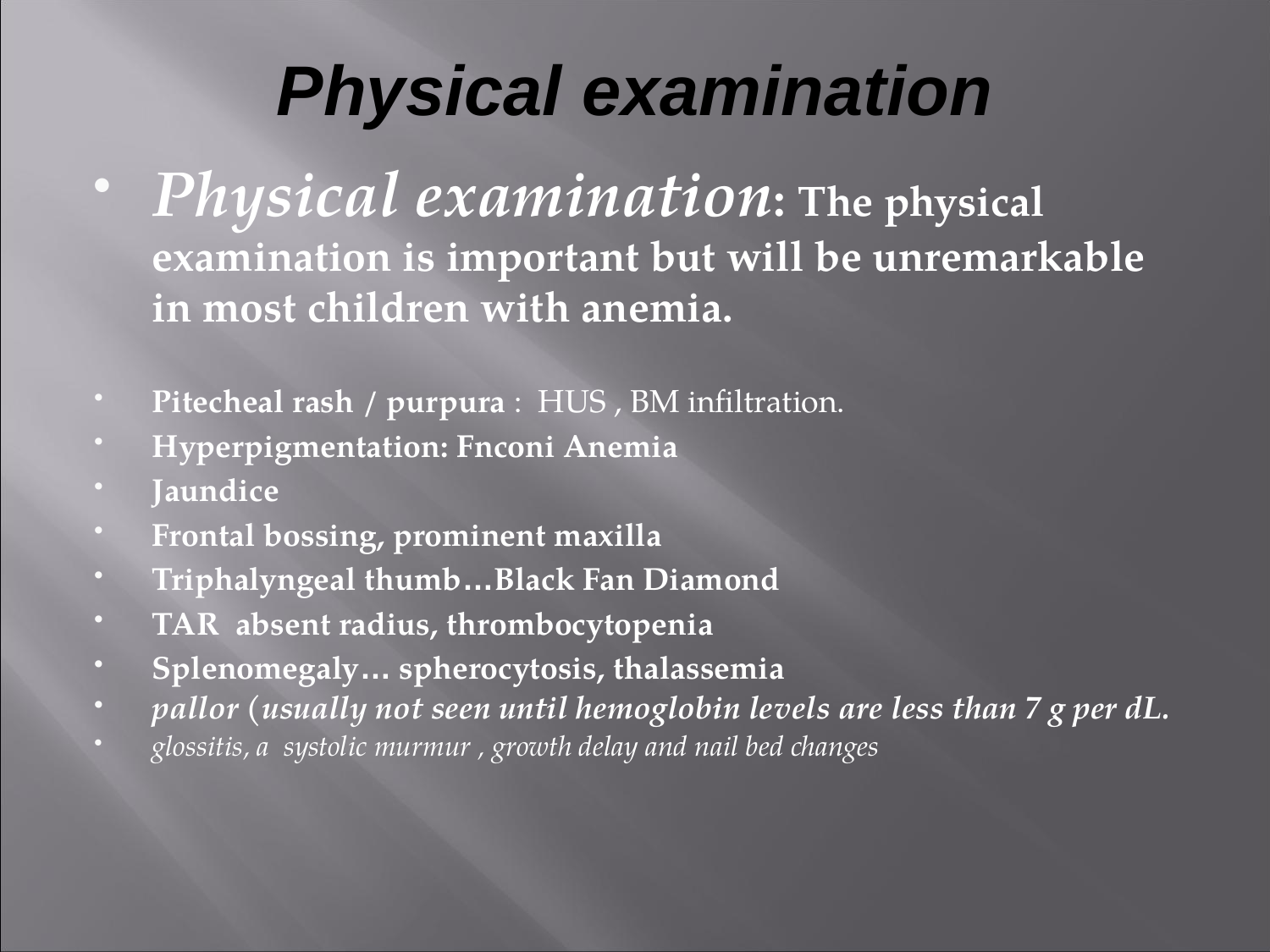

# Physical examination
Physical examination: The physical examination is important but will be unremarkable in most children with anemia.

Pitecheal rash / purpura :  HUS , BM infiltration.
Hyperpigmentation: Fnconi Anemia
Jaundice
Frontal bossing, prominent maxilla
Triphalyngeal thumb…Black Fan Diamond
TAR  absent radius, thrombocytopenia
Splenomegaly… spherocytosis, thalassemia
pallor (usually not seen until hemoglobin levels are less than 7 g per dL.
glossitis, a  systolic murmur , growth delay and nail bed changes